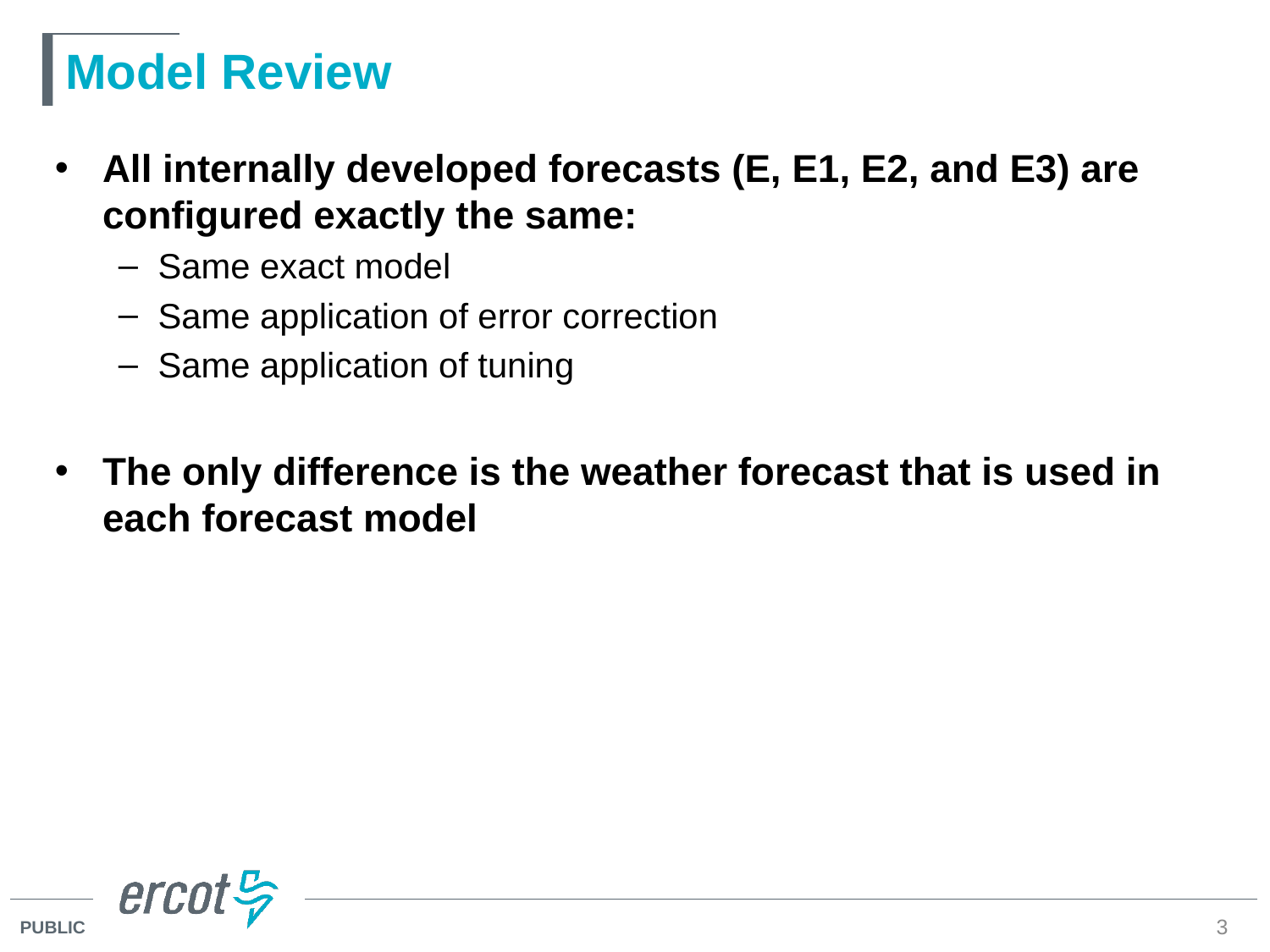

# Model Review
All internally developed forecasts (E, E1, E2, and E3) are configured exactly the same:
Same exact model
Same application of error correction
Same application of tuning

The only difference is the weather forecast that is used in each forecast model

3